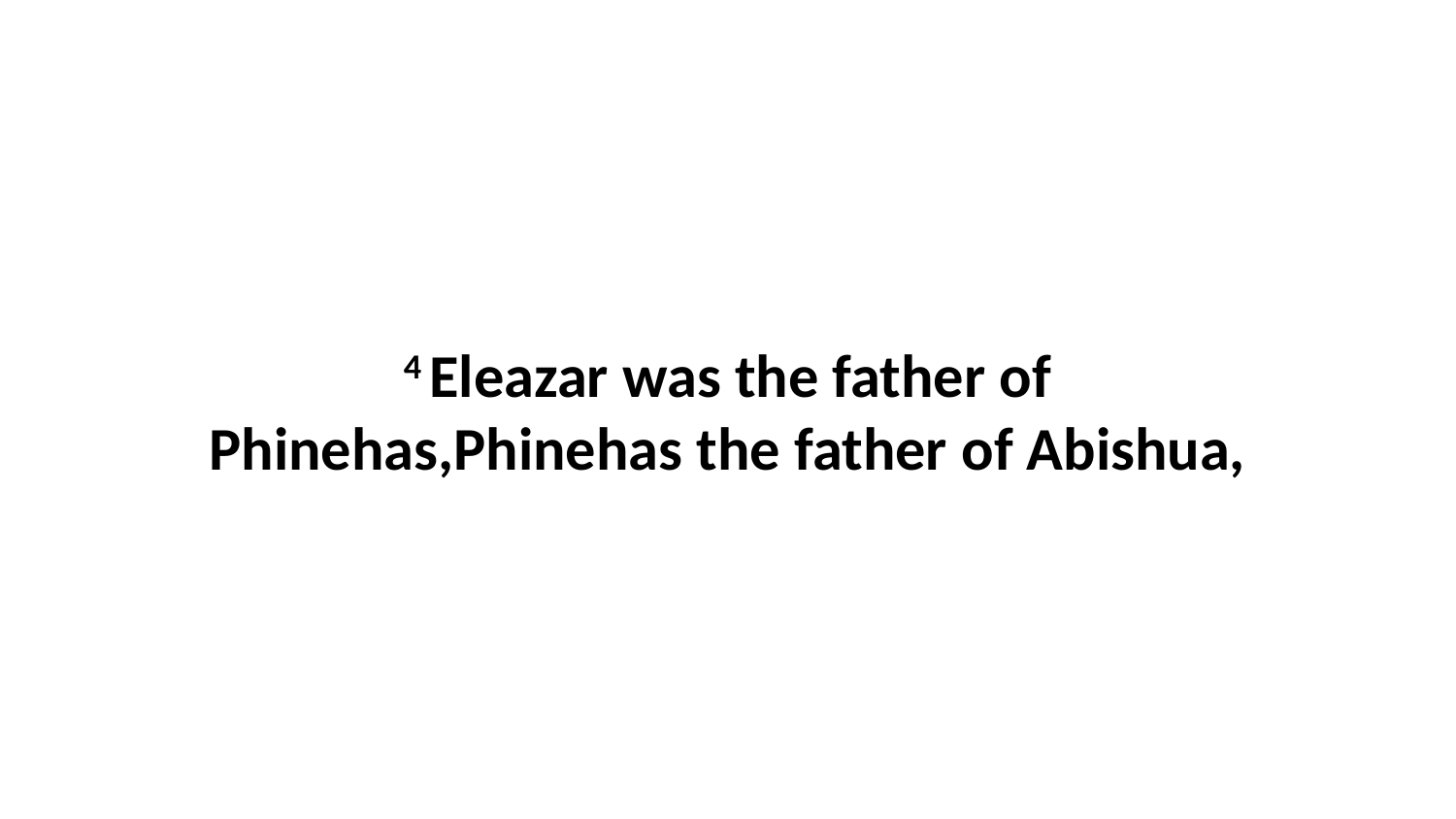

4 Eleazar was the father of Phinehas,Phinehas the father of Abishua,